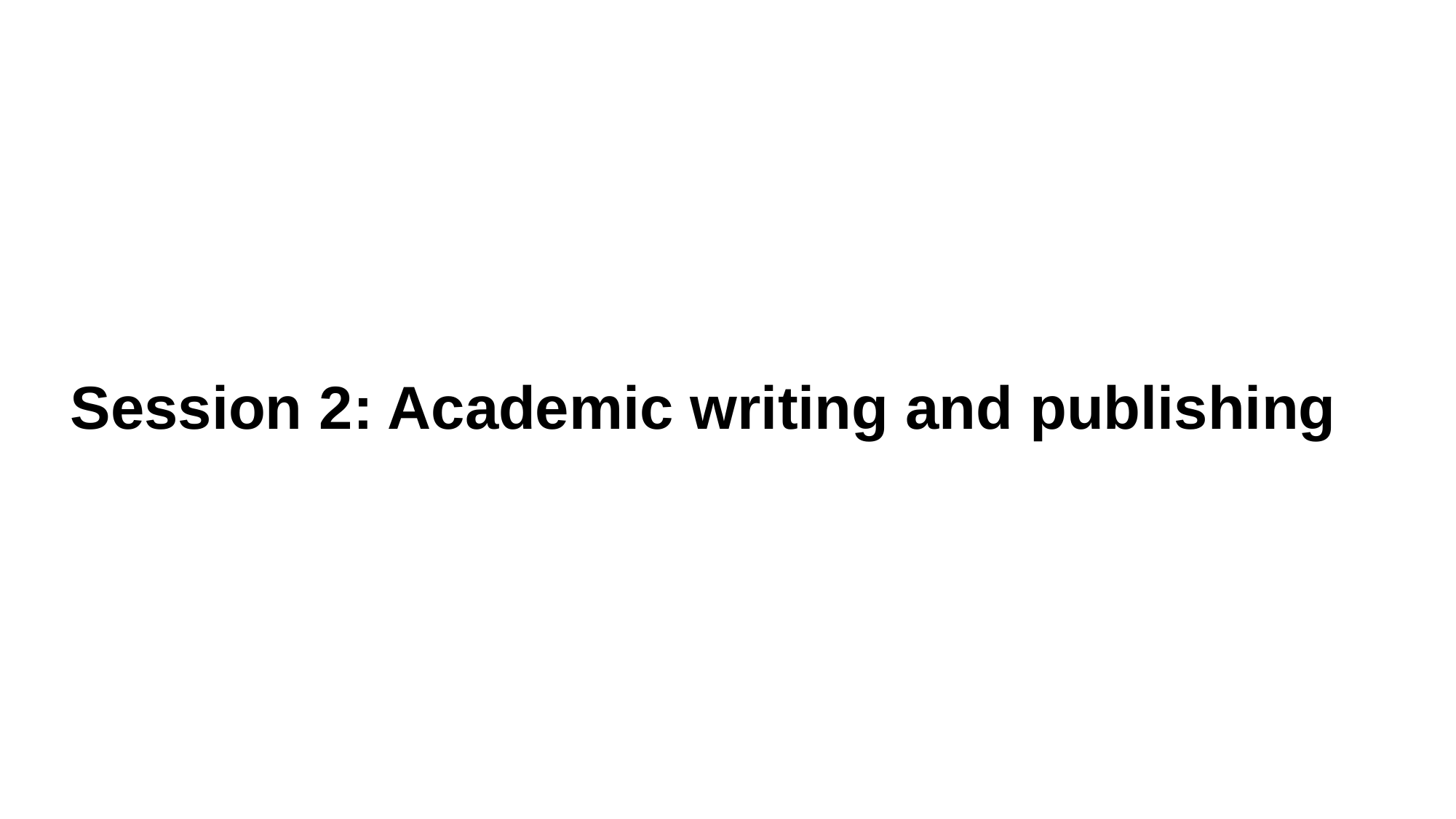

# Session 2: Academic writing and publishing